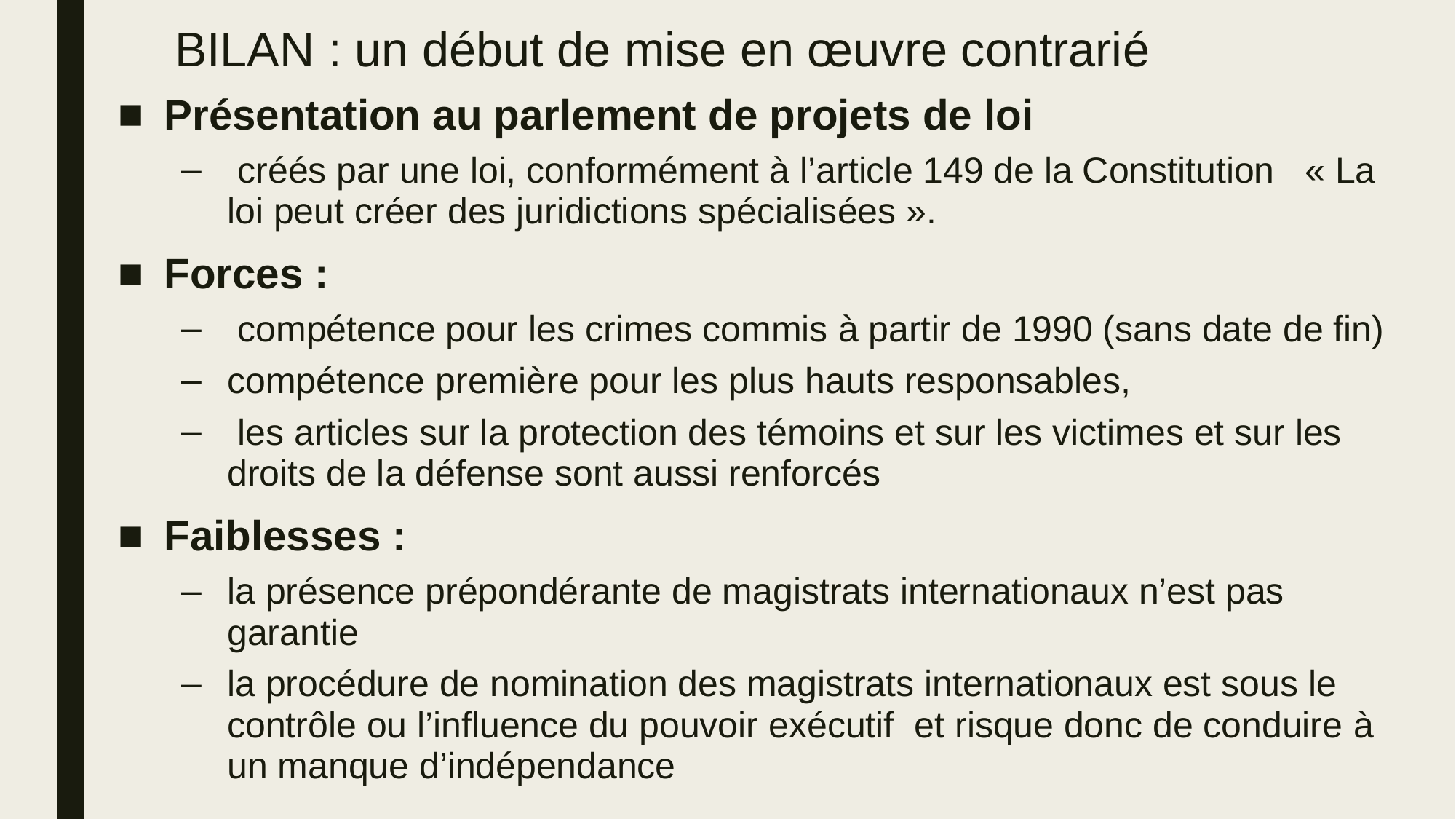

# BILAN : un début de mise en œuvre contrarié
Présentation au parlement de projets de loi
 créés par une loi, conformément à l’article 149 de la Constitution   « La loi peut créer des juridictions spécialisées ».
Forces :
 compétence pour les crimes commis à partir de 1990 (sans date de fin)
compétence première pour les plus hauts responsables,
 les articles sur la protection des témoins et sur les victimes et sur les droits de la défense sont aussi renforcés
Faiblesses :
la présence prépondérante de magistrats internationaux n’est pas  garantie
la procédure de nomination des magistrats internationaux est sous le contrôle ou l’influence du pouvoir exécutif  et risque donc de conduire à un manque d’indépendance